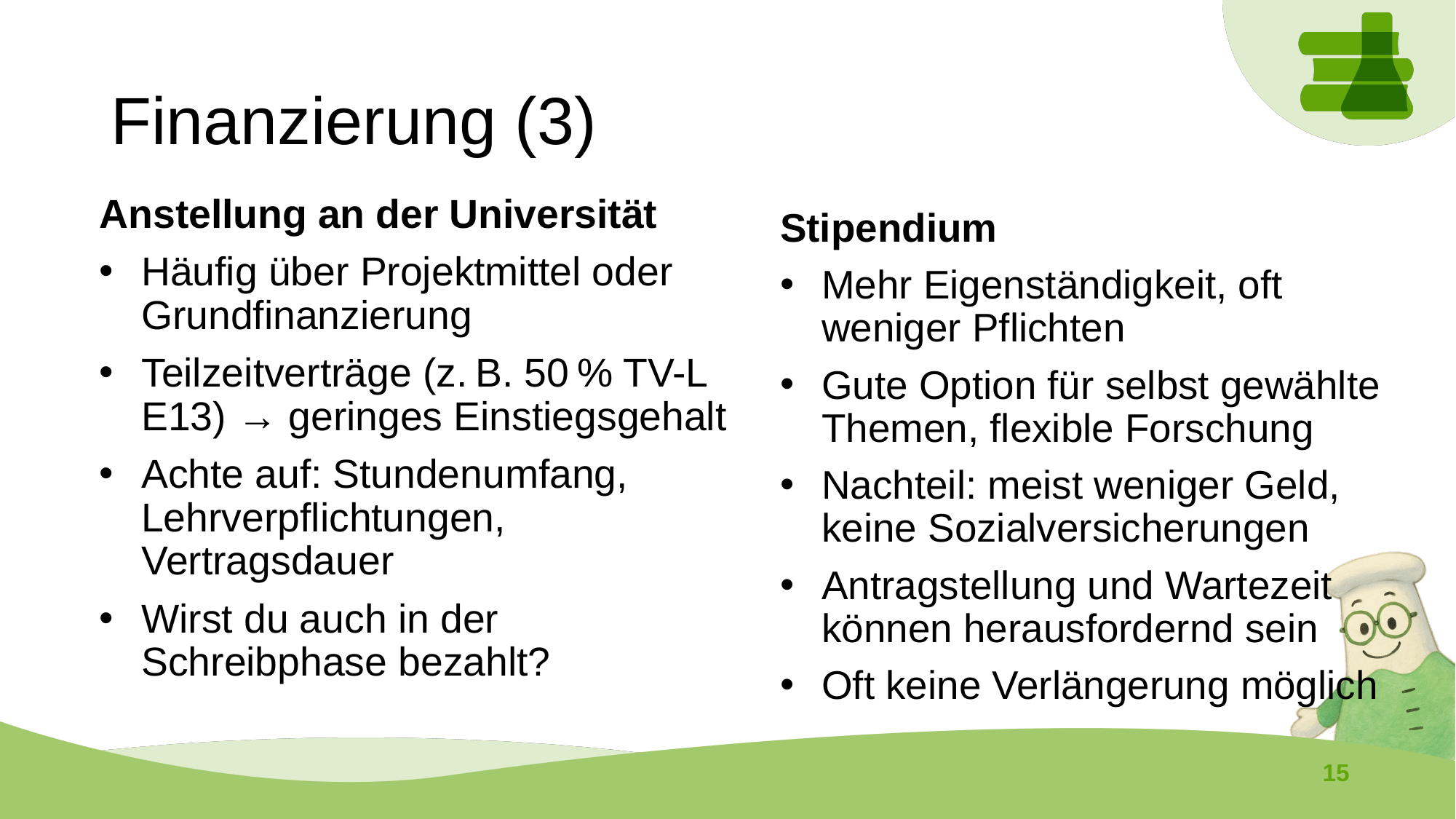

# Finanzierung (3)
Anstellung an der Universität
Häufig über Projektmittel oder Grundfinanzierung
Teilzeitverträge (z. B. 50 % TV-L E13) → geringes Einstiegsgehalt
Achte auf: Stundenumfang, Lehrverpflichtungen, Vertragsdauer
Wirst du auch in der Schreibphase bezahlt?

Stipendium
Mehr Eigenständigkeit, oft weniger Pflichten
Gute Option für selbst gewählte Themen, flexible Forschung
Nachteil: meist weniger Geld, keine Sozialversicherungen
Antragstellung und Wartezeit können herausfordernd sein
Oft keine Verlängerung möglich